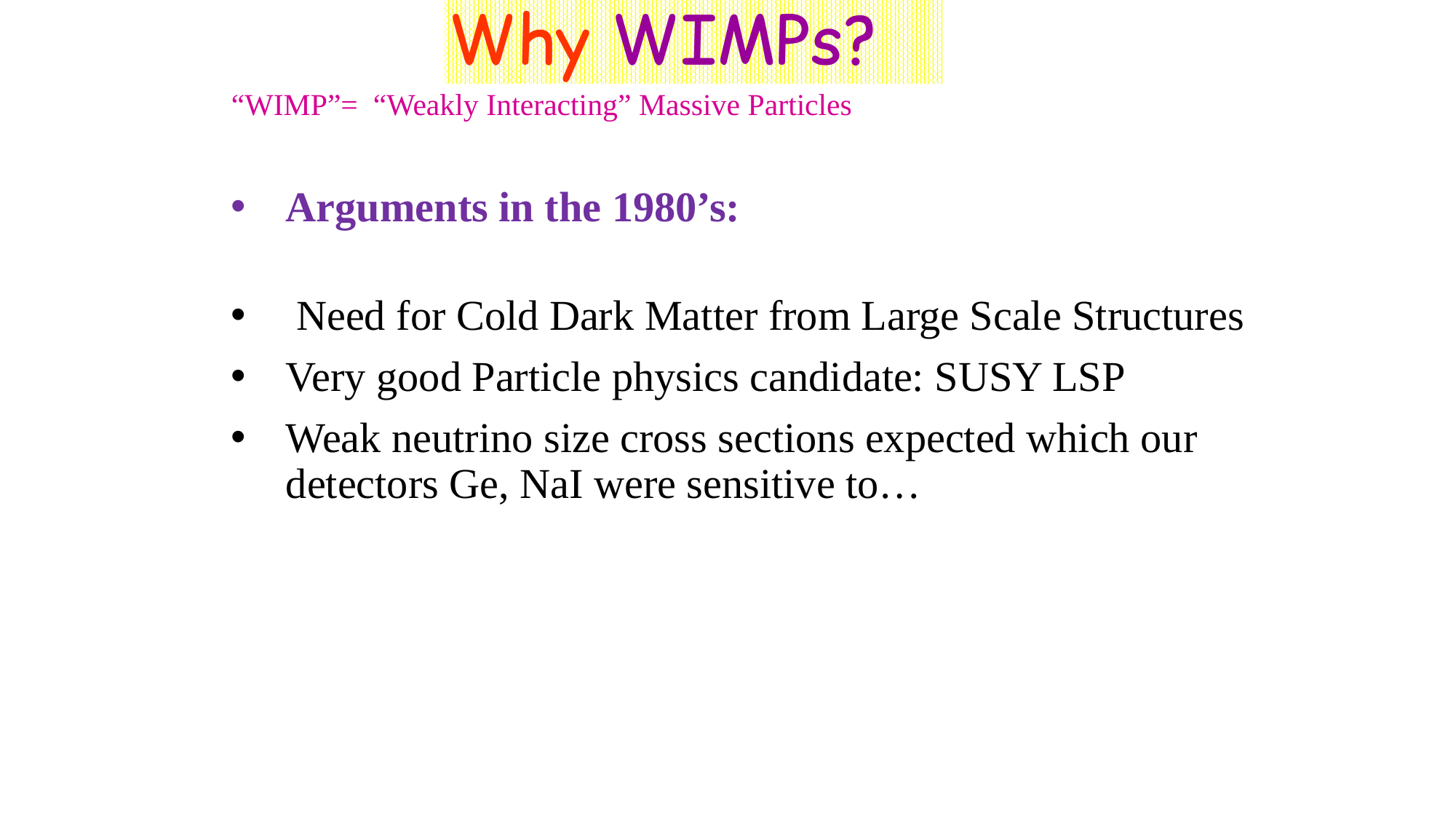

# Why WIMPs?
“WIMP”=  “Weakly Interacting” Massive Particles

Arguments in the 1980’s:

 Need for Cold Dark Matter from Large Scale Structures
Very good Particle physics candidate: SUSY LSP
Weak neutrino size cross sections expected which our detectors Ge, NaI were sensitive to…